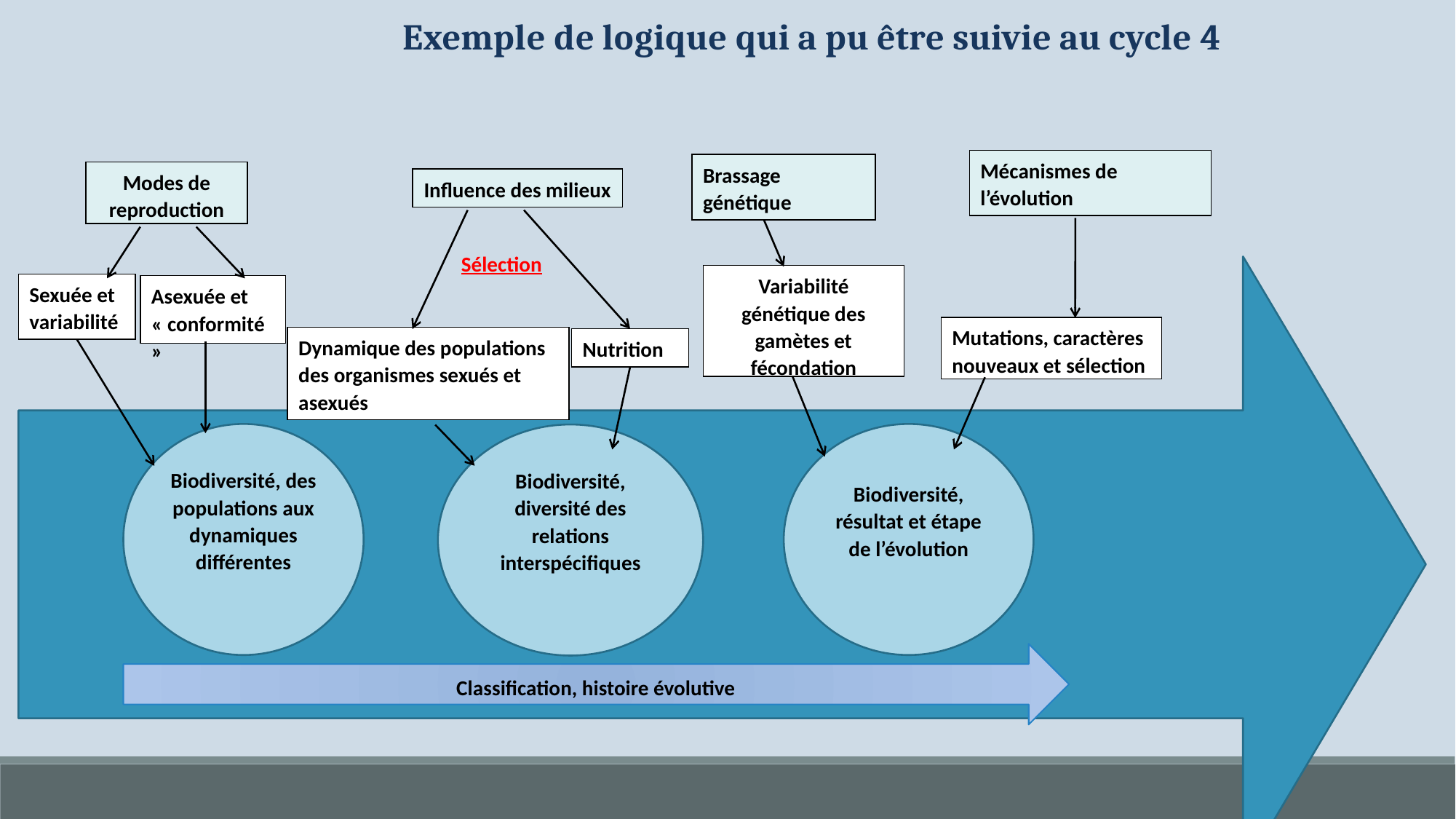

Exemple de logique qui a pu être suivie au cycle 4

Mécanismes de l’évolution
Brassage génétique
Modes de reproduction
Influence des milieux
Sélection

Variabilité génétique des gamètes et fécondation
Sexuée et variabilité
Asexuée et « conformité »
Mutations, caractères nouveaux et sélection
Dynamique des populations  des organismes sexués et asexués
Nutrition
Biodiversité, des populations aux dynamiques différentes

Biodiversité, résultat et étape de l’évolution

Biodiversité, diversité des relations interspécifiques

Classification, histoire évolutive